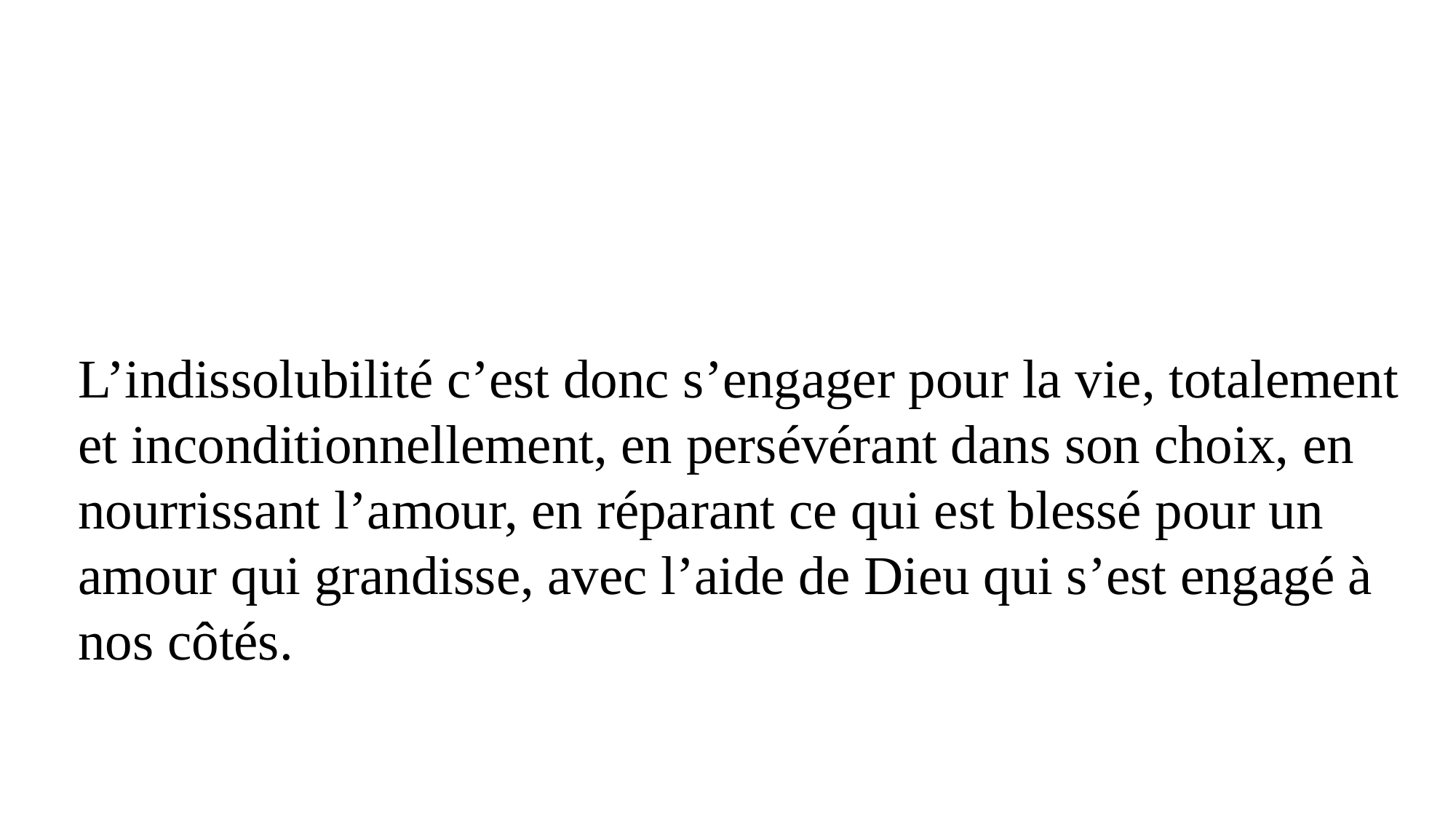

L’indissolubilité c’est donc s’engager pour la vie, totalement et inconditionnellement, en persévérant dans son choix, en nourrissant l’amour, en réparant ce qui est blessé pour un amour qui grandisse, avec l’aide de Dieu qui s’est engagé à nos côtés.